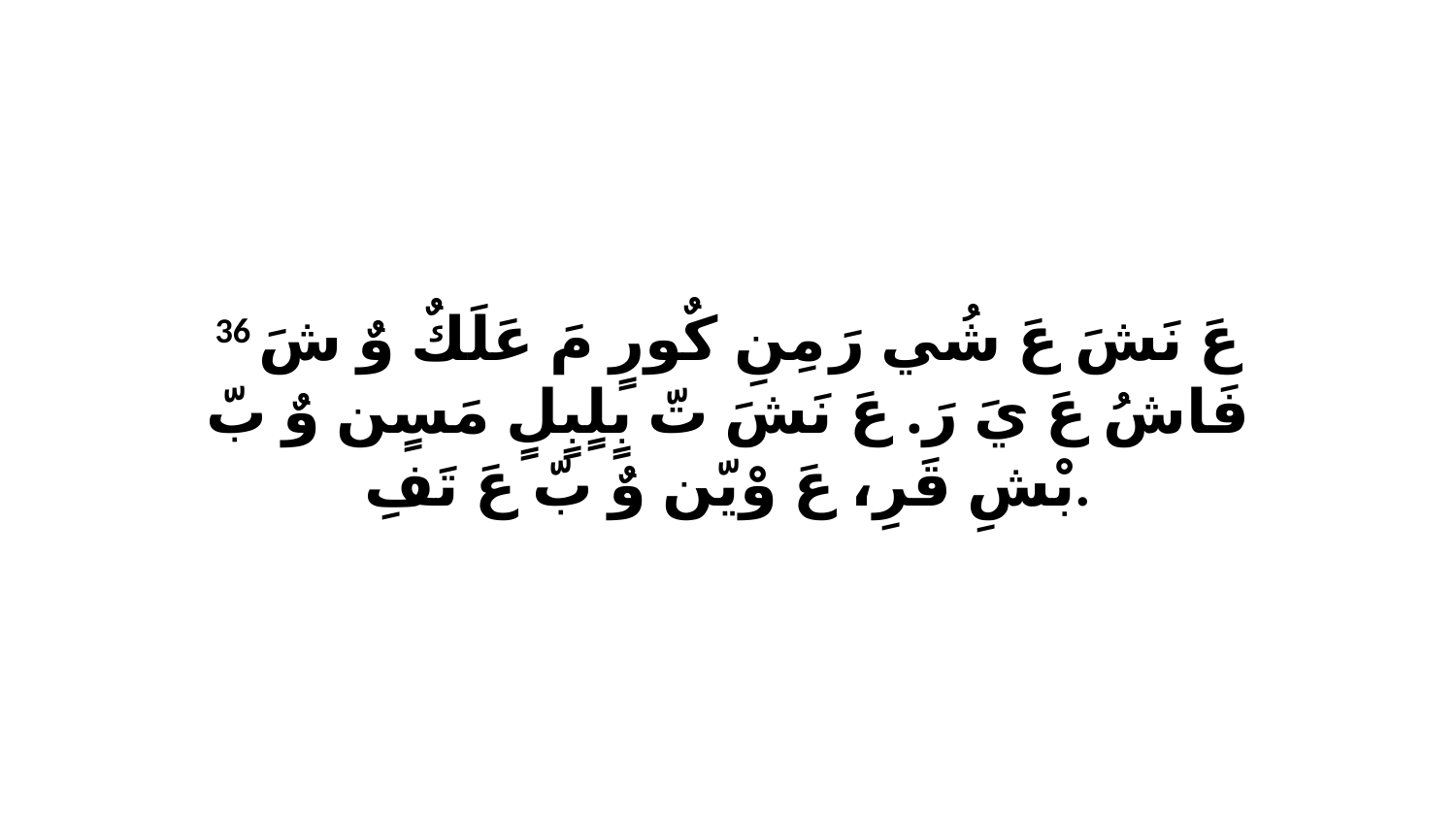

36 عَ نَشَ عَ شُي رَ مِنِ كٌورٍ مَ عَلَكٌ وٌ شَ فَاشُ عَ يَ رَ. عَ نَشَ تّ بٍلٍبٍلٍ مَسٍن وٌ بّ بْشِ قَرِ، عَ وْيّن وٌ بّ عَ تَفِ.